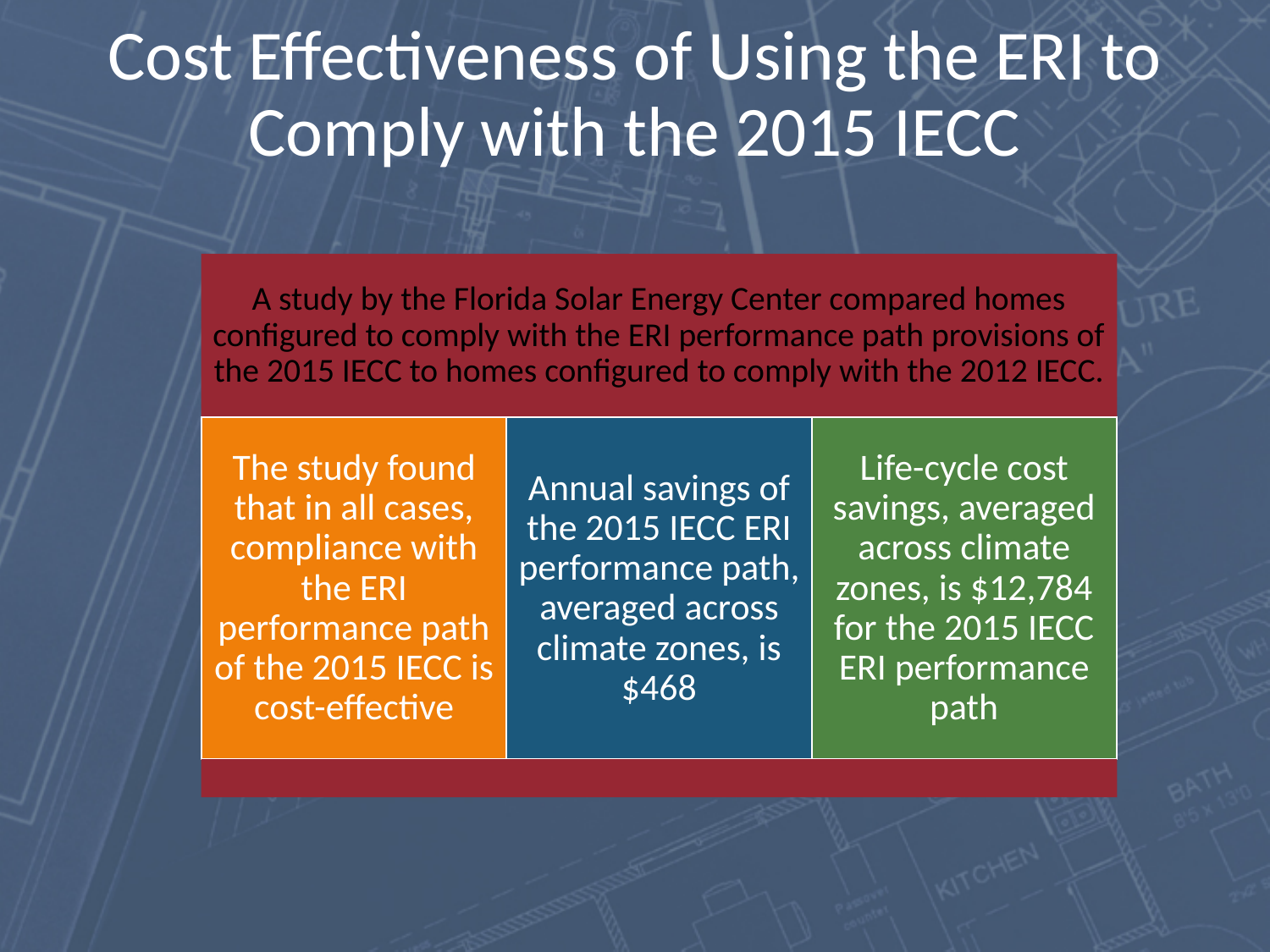

# Cost Effectiveness of Using the ERI to Comply with the 2015 IECC
A study by the Florida Solar Energy Center compared homes configured to comply with the ERI performance path provisions of the 2015 IECC to homes configured to comply with the 2012 IECC.
The study found that in all cases, compliance with the ERI performance path of the 2015 IECC is cost-effective
Annual savings of the 2015 IECC ERI performance path, averaged across climate zones, is $468
Life-cycle cost savings, averaged across climate zones, is $12,784 for the 2015 IECC ERI performance path